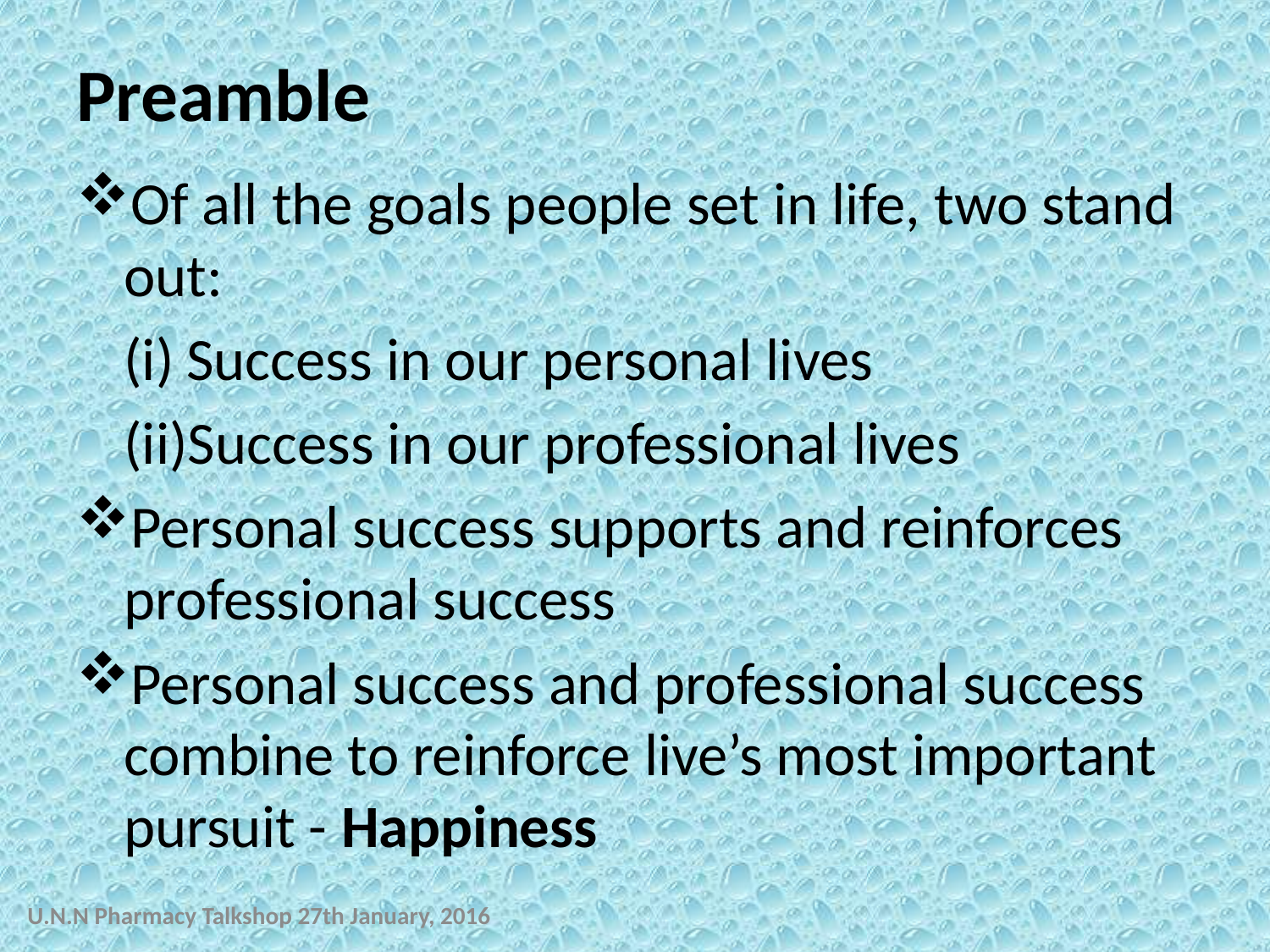

# Preamble
Of all the goals people set in life, two stand out:
Success in our personal lives
Success in our professional lives
Personal success supports and reinforces professional success
Personal success and professional success combine to reinforce live’s most important pursuit - Happiness
U.N.N Pharmacy Talkshop 27th January, 2016